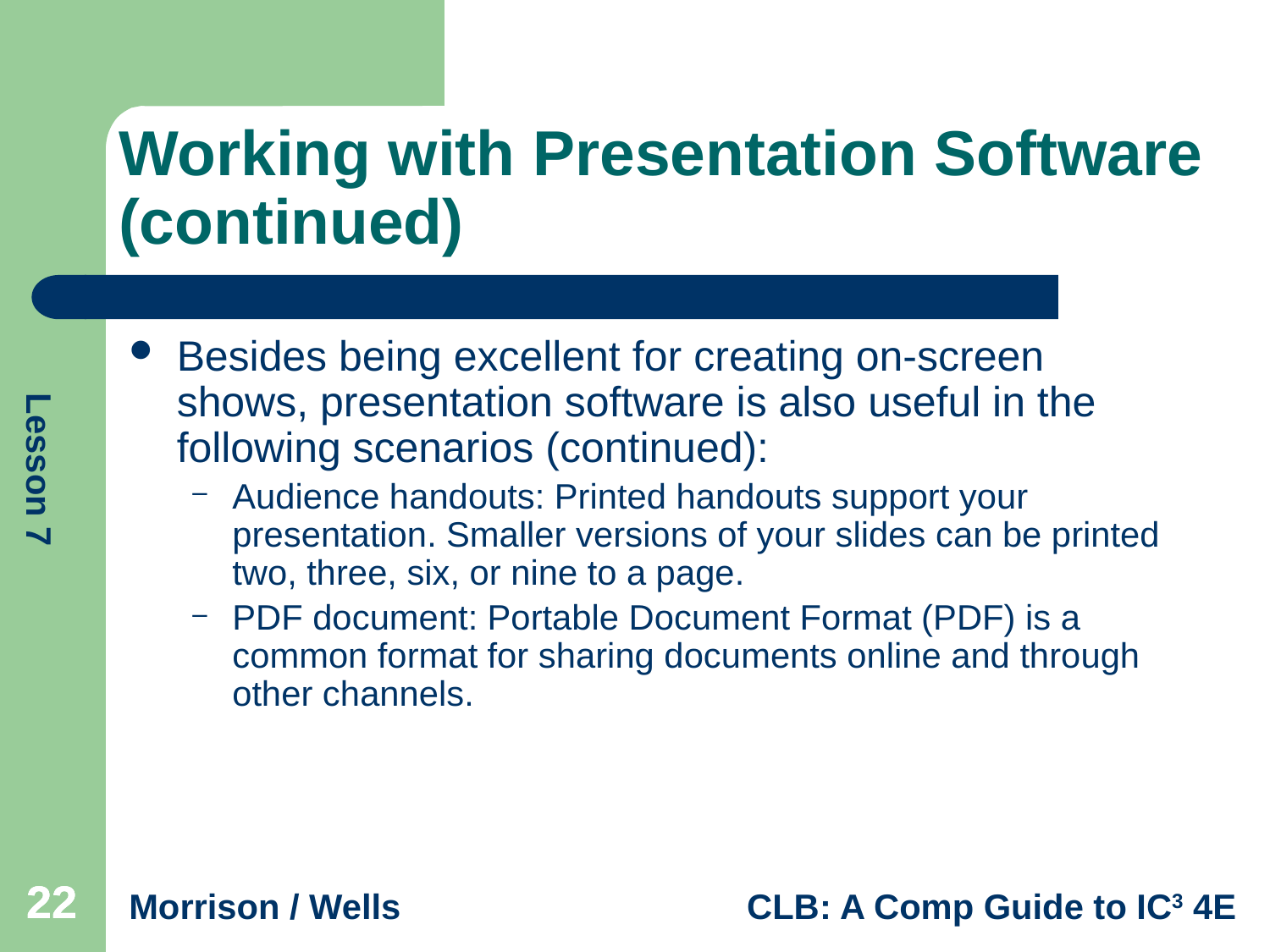

# Working with Presentation Software (continued)
Besides being excellent for creating on-screen shows, presentation software is also useful in the following scenarios (continued):
Audience handouts: Printed handouts support your presentation. Smaller versions of your slides can be printed two, three, six, or nine to a page.
PDF document: Portable Document Format (PDF) is a common format for sharing documents online and through other channels.

22
22
22